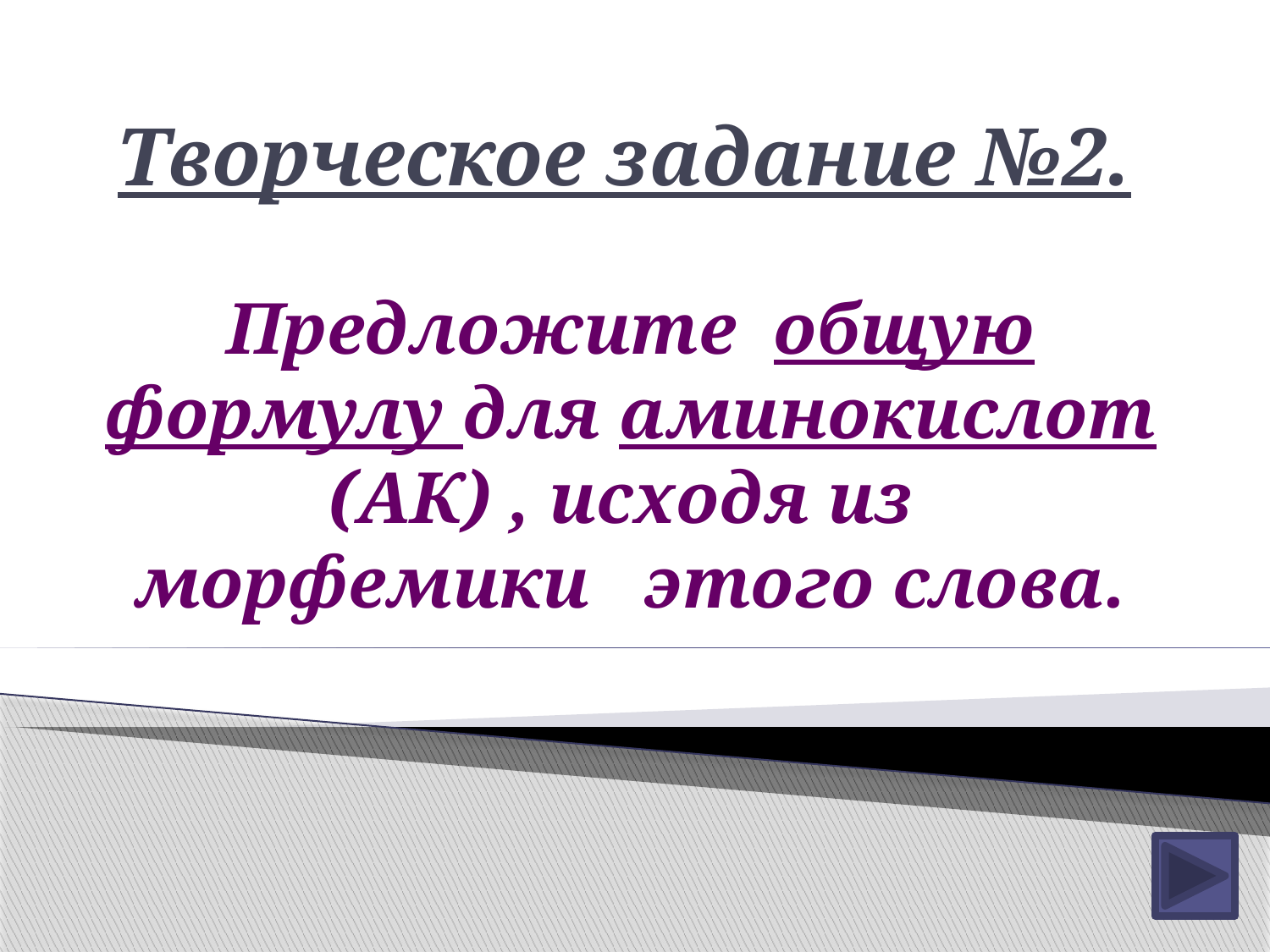

# Творческое задание №2.
Предложите  общую формулу для аминокислот (АК) , исходя из  морфемики   этого слова.